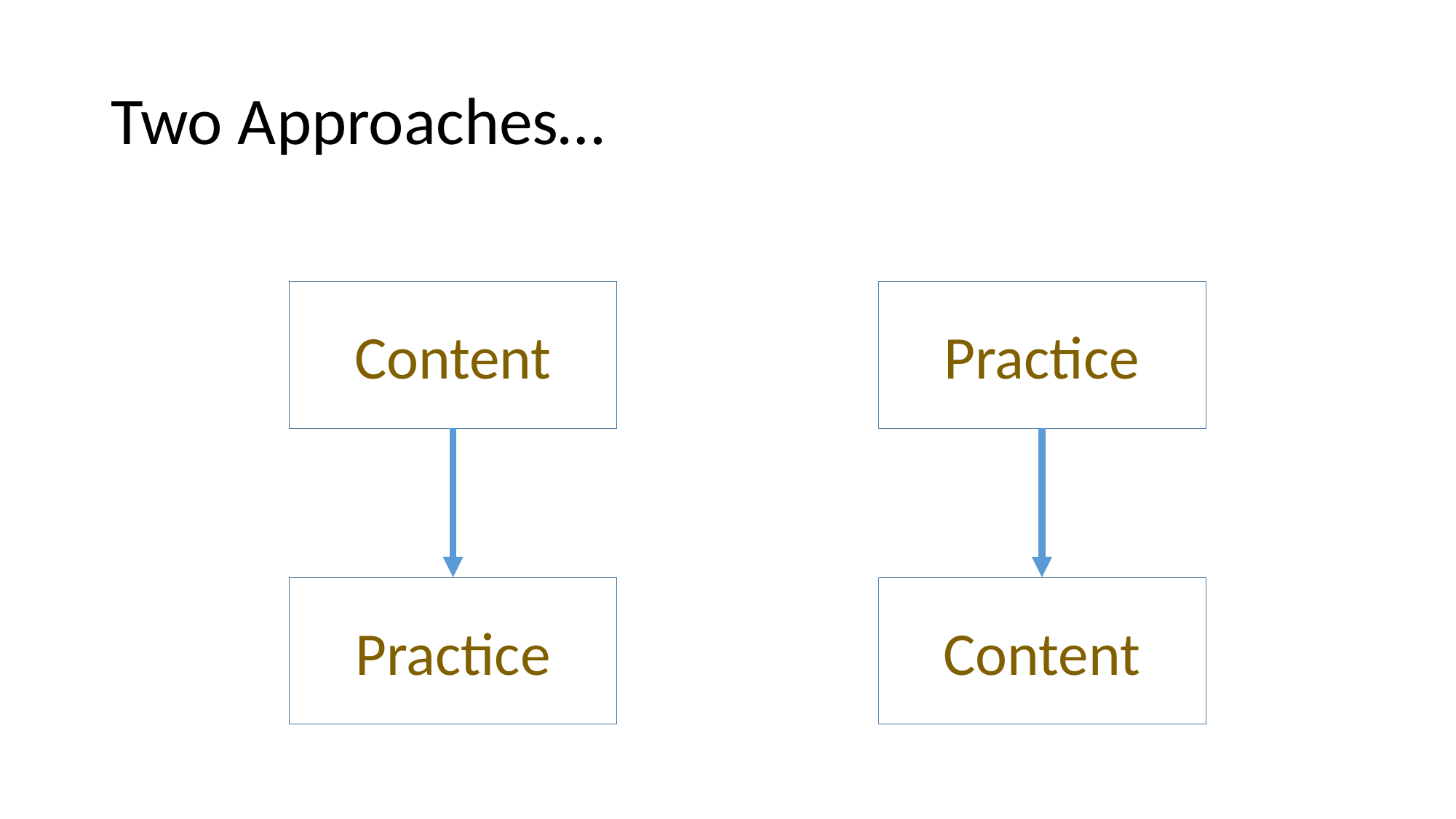

# Two Approaches…
Content
Practice
Practice
Content